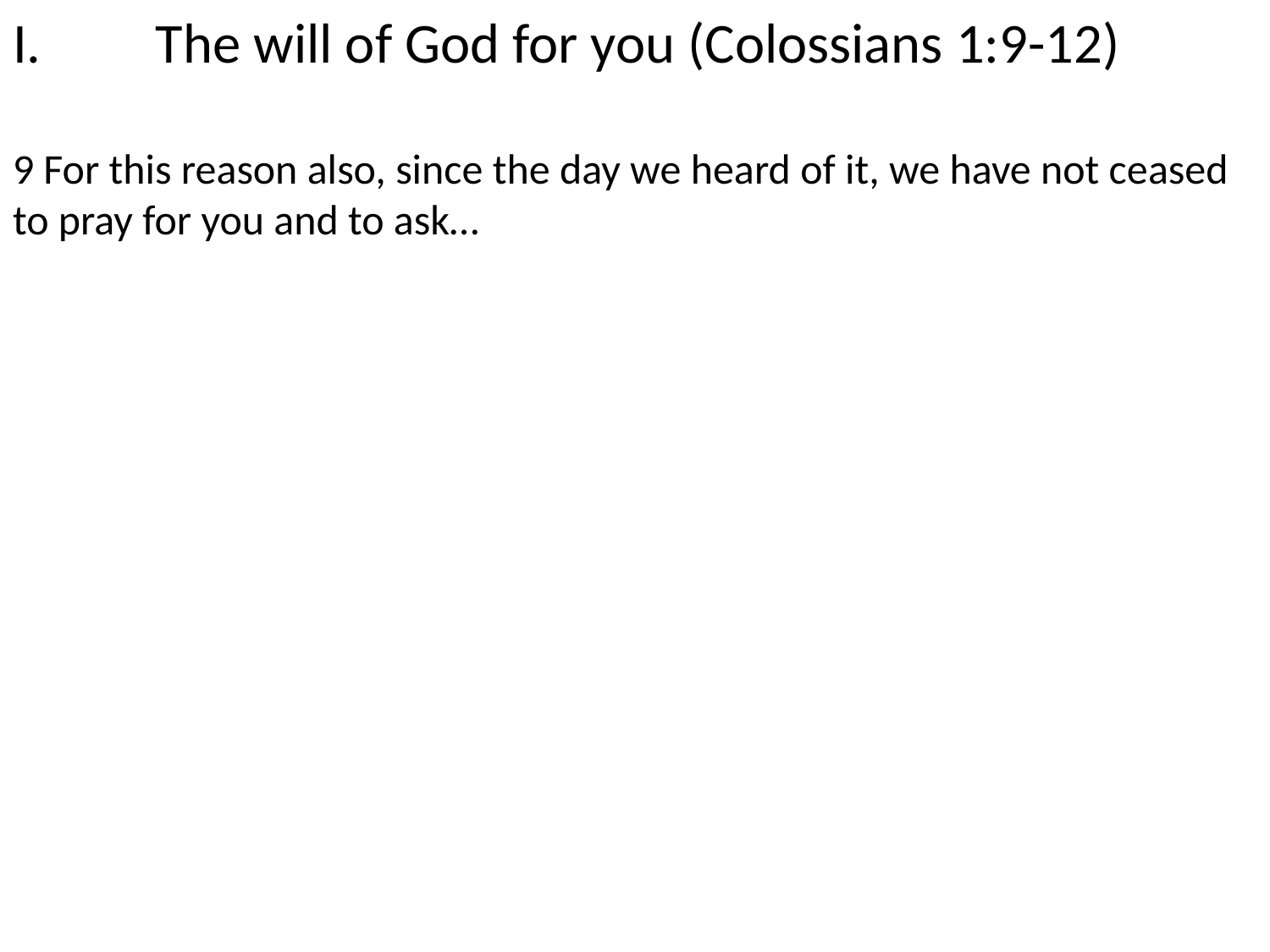

The will of God for you (Colossians 1:9-12)

9 For this reason also, since the day we heard of it, we have not ceased to pray for you and to ask…